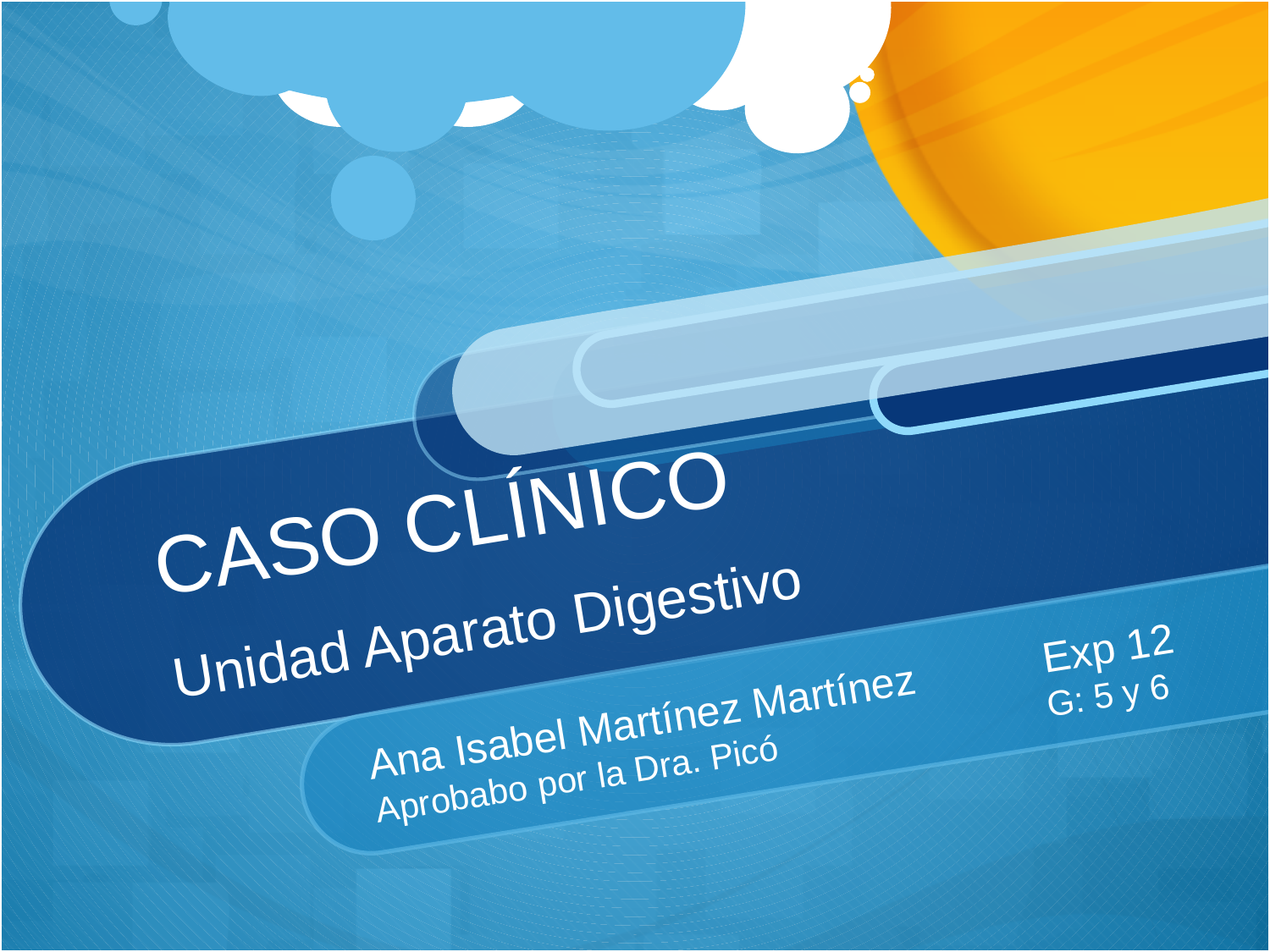

# CASO CLÍNICO Unidad Aparato Digestivo
Ana Isabel Martínez Martínez 	    Exp 12
Aprobabo por la Dra. Picó                            G: 5 y 6